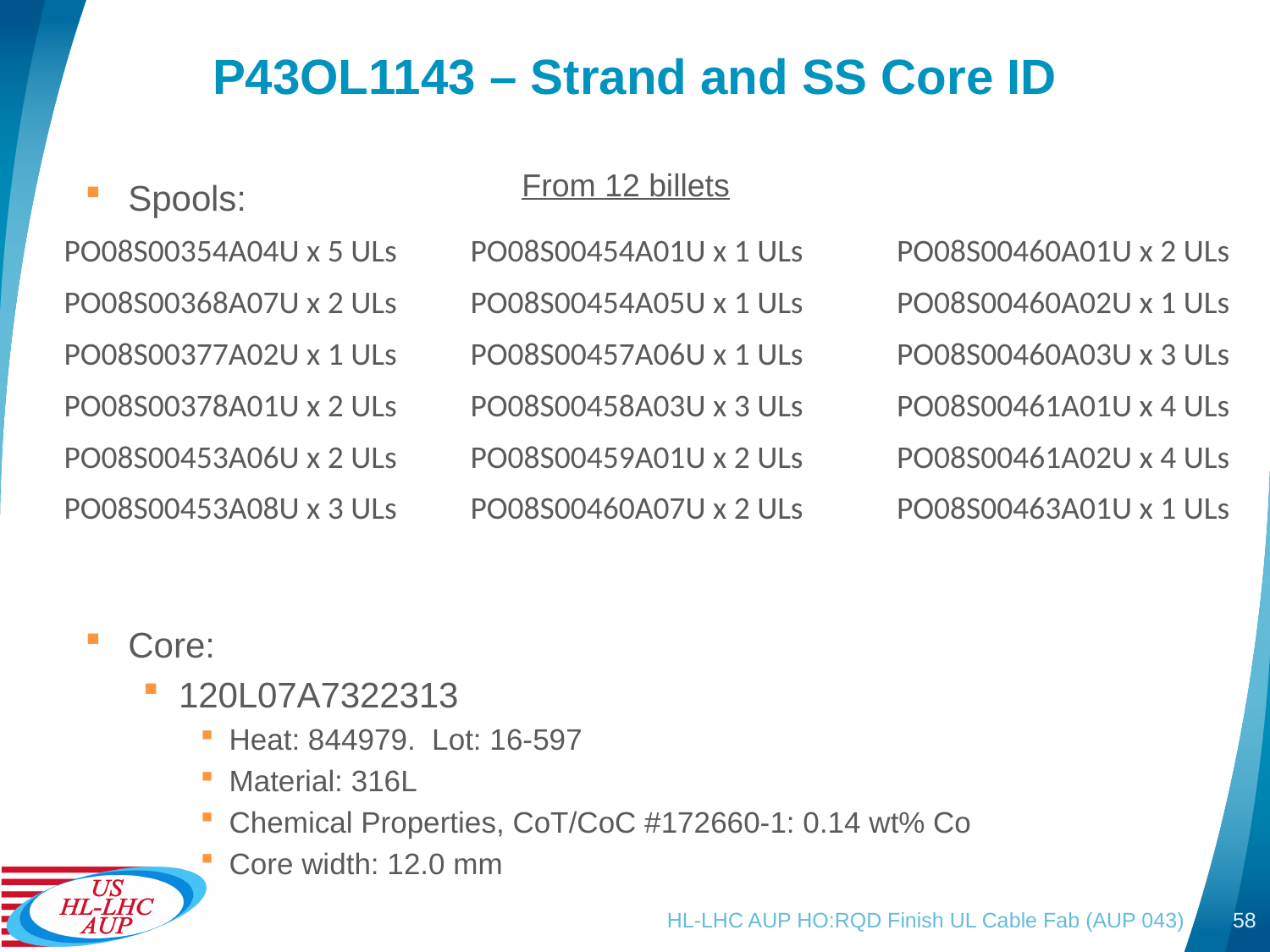

# P43OL1143 – Strand and SS Core ID
From 12 billets
Spools:

Core:
120L07A7322313
Heat: 844979.  Lot: 16-597
Material: 316L
Chemical Properties, CoT/CoC #172660-1: 0.14 wt% Co
Core width: 12.0 mm
| PO08S00354A04U x 5 ULs | PO08S00454A01U x 1 ULs | PO08S00460A01U x 2 ULs |
| --- | --- | --- |
| PO08S00368A07U x 2 ULs | PO08S00454A05U x 1 ULs | PO08S00460A02U x 1 ULs |
| PO08S00377A02U x 1 ULs | PO08S00457A06U x 1 ULs | PO08S00460A03U x 3 ULs |
| PO08S00378A01U x 2 ULs | PO08S00458A03U x 3 ULs | PO08S00461A01U x 4 ULs |
| PO08S00453A06U x 2 ULs | PO08S00459A01U x 2 ULs | PO08S00461A02U x 4 ULs |
| PO08S00453A08U x 3 ULs | PO08S00460A07U x 2 ULs | PO08S00463A01U x 1 ULs |
HL-LHC AUP HO:RQD Finish UL Cable Fab (AUP 043)
58